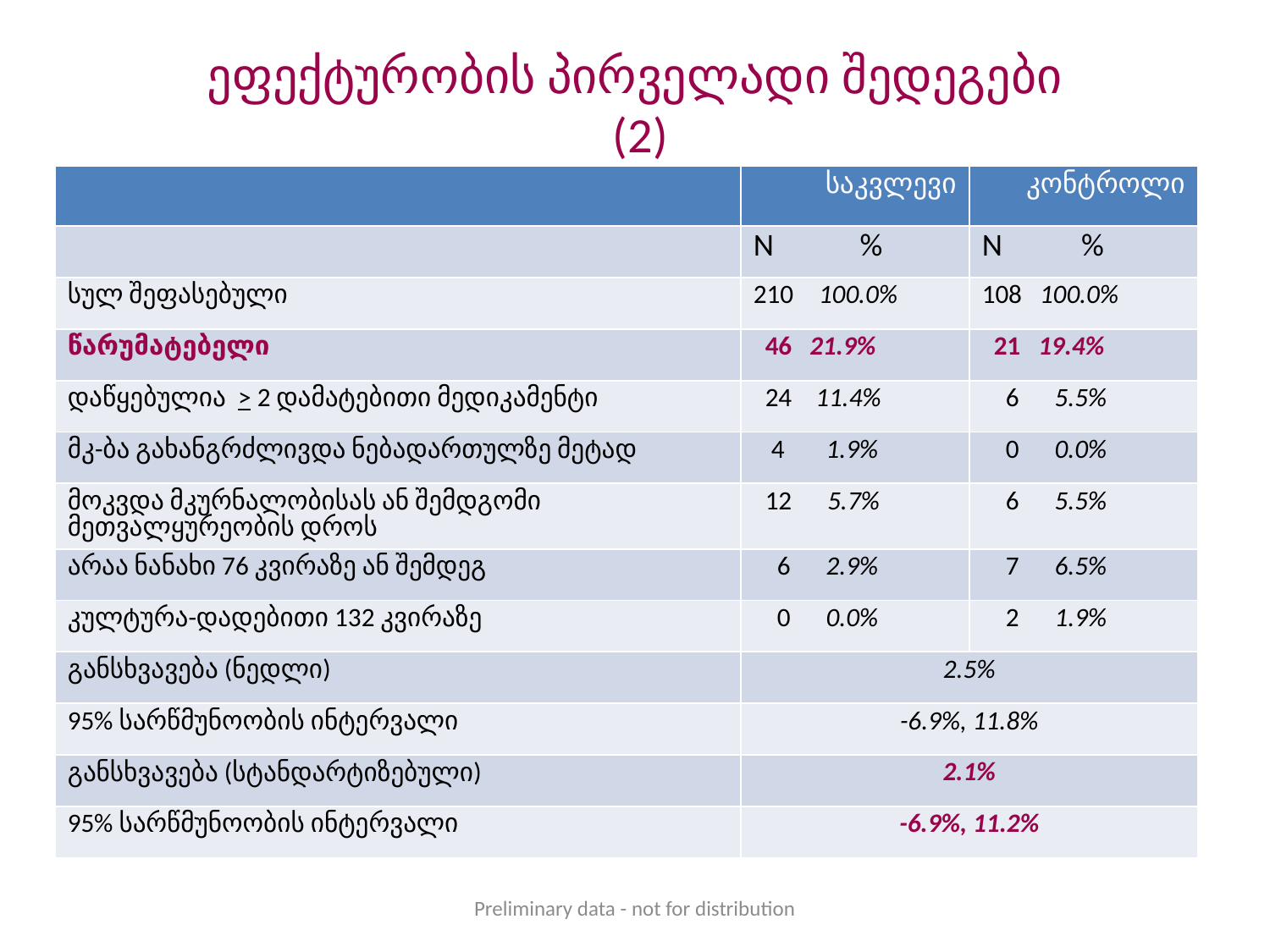

# ეფექტურობის პირველადი შედეგები (2)
|  | საკვლევი | კონტროლი |
| --- | --- | --- |
|  | N % | N % |
| სულ შეფასებული | 100.0% | 108 100.0% |
| წარუმატებელი | 46 21.9% | 21 19.4% |
| დაწყებულია > 2 დამატებითი მედიკამენტი | 24 11.4% | 6 5.5% |
| მკ-ბა გახანგრძლივდა ნებადართულზე მეტად | 4 1.9% | 0 0.0% |
| მოკვდა მკურნალობისას ან შემდგომი მეთვალყურეობის დროს | 12 5.7% | 6 5.5% |
| არაა ნანახი 76 კვირაზე ან შემდეგ | 6 2.9% | 7 6.5% |
| კულტურა-დადებითი 132 კვირაზე | 0 0.0% | 2 1.9% |
| განსხვავება (ნედლი) | 2.5% |  |
| 95% სარწმუნოობის ინტერვალი | -6.9%, 11.8% |  |
| განსხვავება (სტანდარტიზებული) | 2.1% |  |
| 95% სარწმუნოობის ინტერვალი | -6.9%, 11.2% |  |
Preliminary data - not for distribution